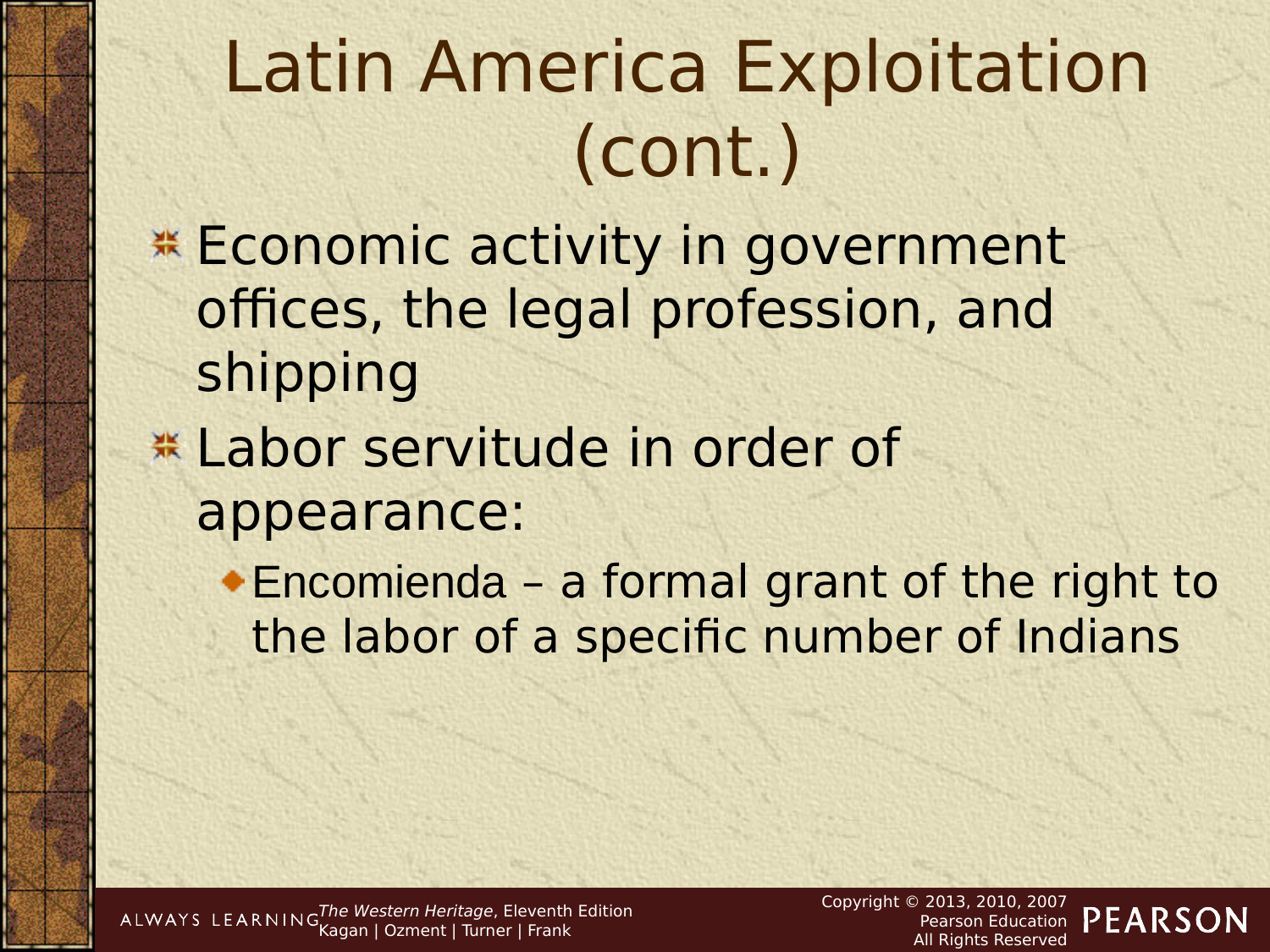

Latin America Exploitation (cont.)
Economic activity in government offices, the legal profession, and shipping
Labor servitude in order of appearance:
Encomienda – a formal grant of the right to the labor of a specific number of Indians